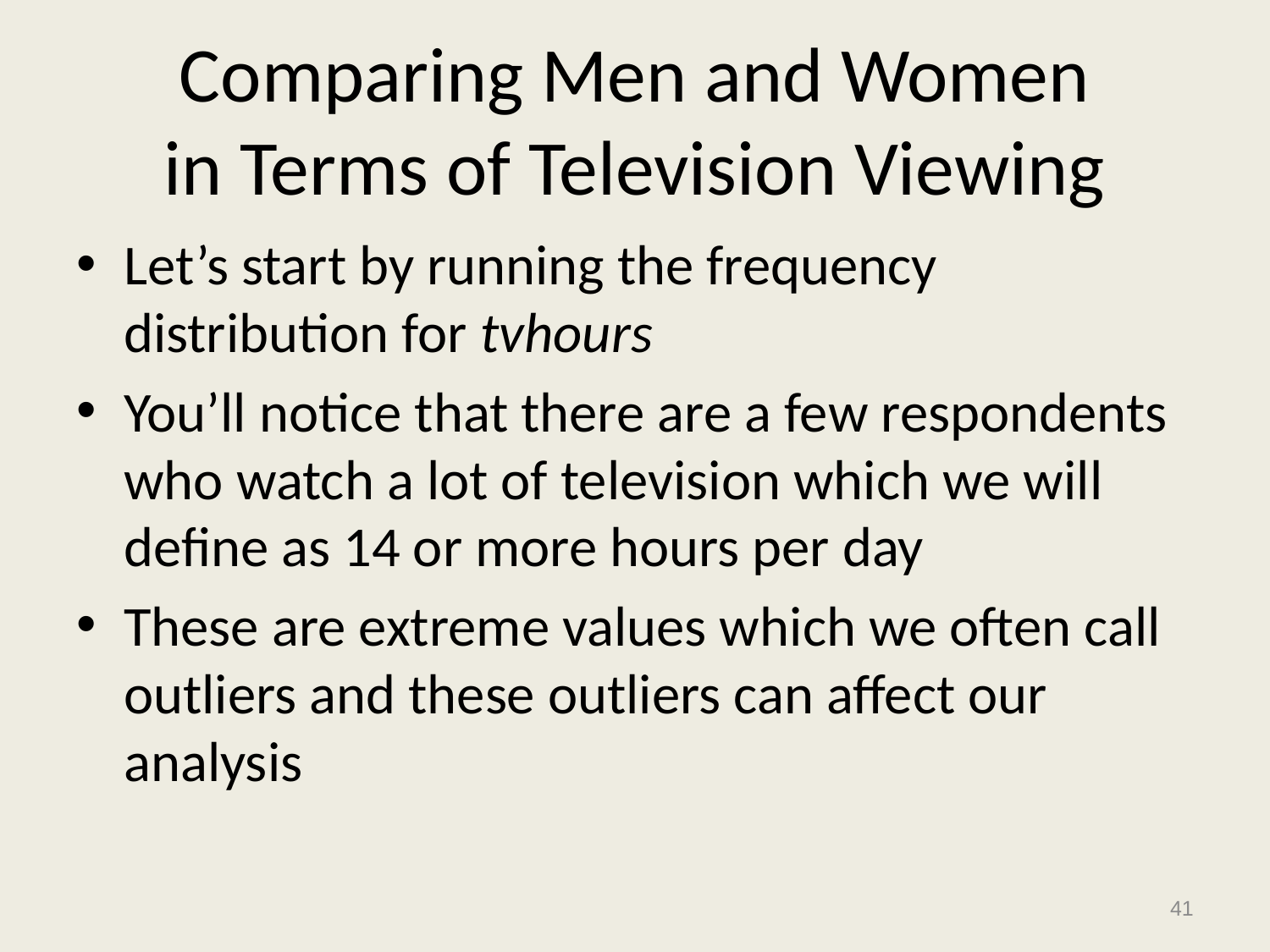

# Comparing Men and Women in Terms of Television Viewing
Let’s start by running the frequency distribution for tvhours
You’ll notice that there are a few respondents who watch a lot of television which we will define as 14 or more hours per day
These are extreme values which we often call outliers and these outliers can affect our analysis
41